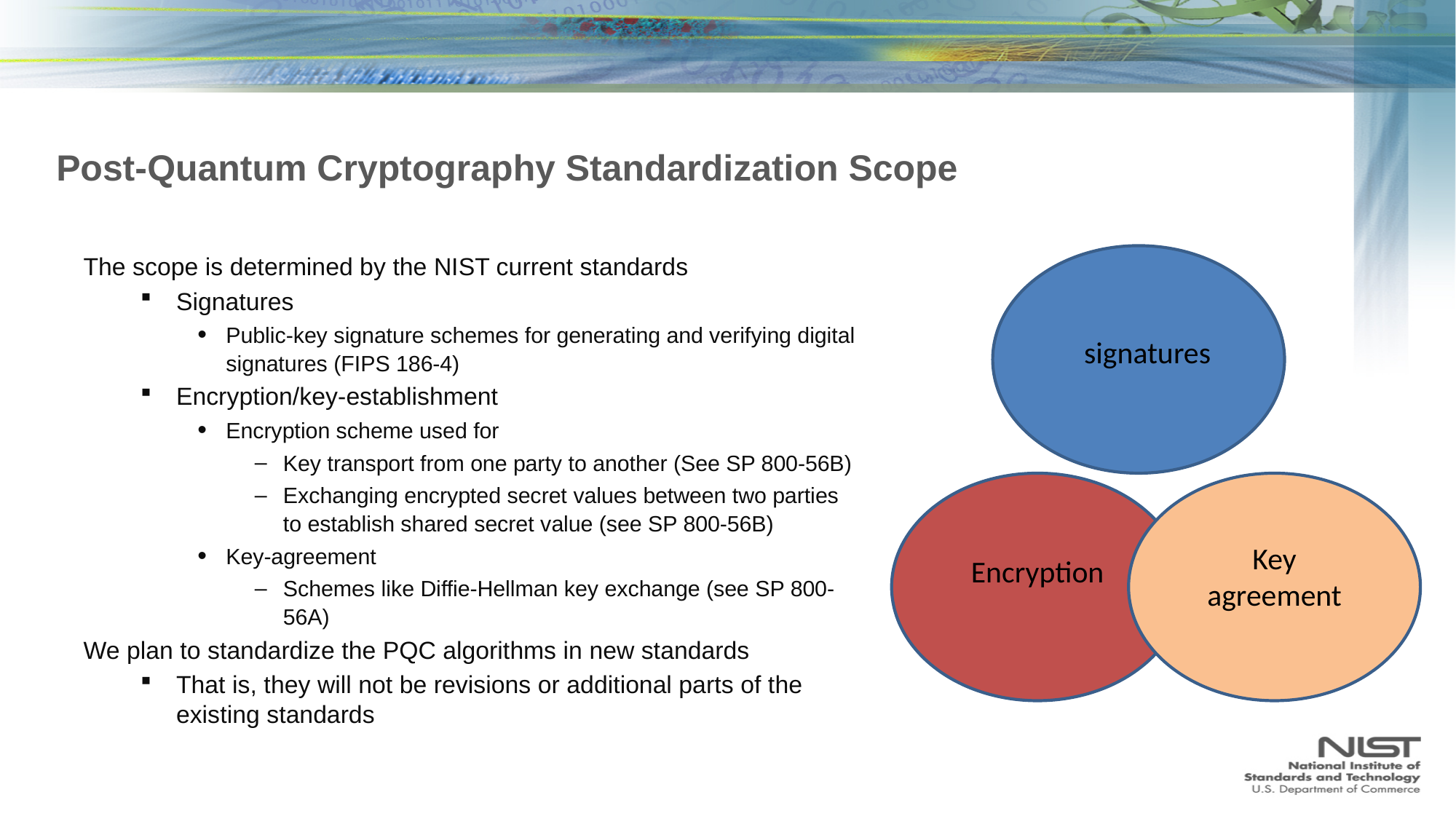

# Post-Quantum Cryptography Standardization Scope
The scope is determined by the NIST current standards
Signatures
Public-key signature schemes for generating and verifying digital signatures (FIPS 186-4)
Encryption/key-establishment
Encryption scheme used for
Key transport from one party to another (See SP 800-56B)
Exchanging encrypted secret values between two parties to establish shared secret value (see SP 800-56B)
Key-agreement
Schemes like Diffie-Hellman key exchange (see SP 800-56A)
We plan to standardize the PQC algorithms in new standards
That is, they will not be revisions or additional parts of the existing standards

signatures

Key agreement
Encryption